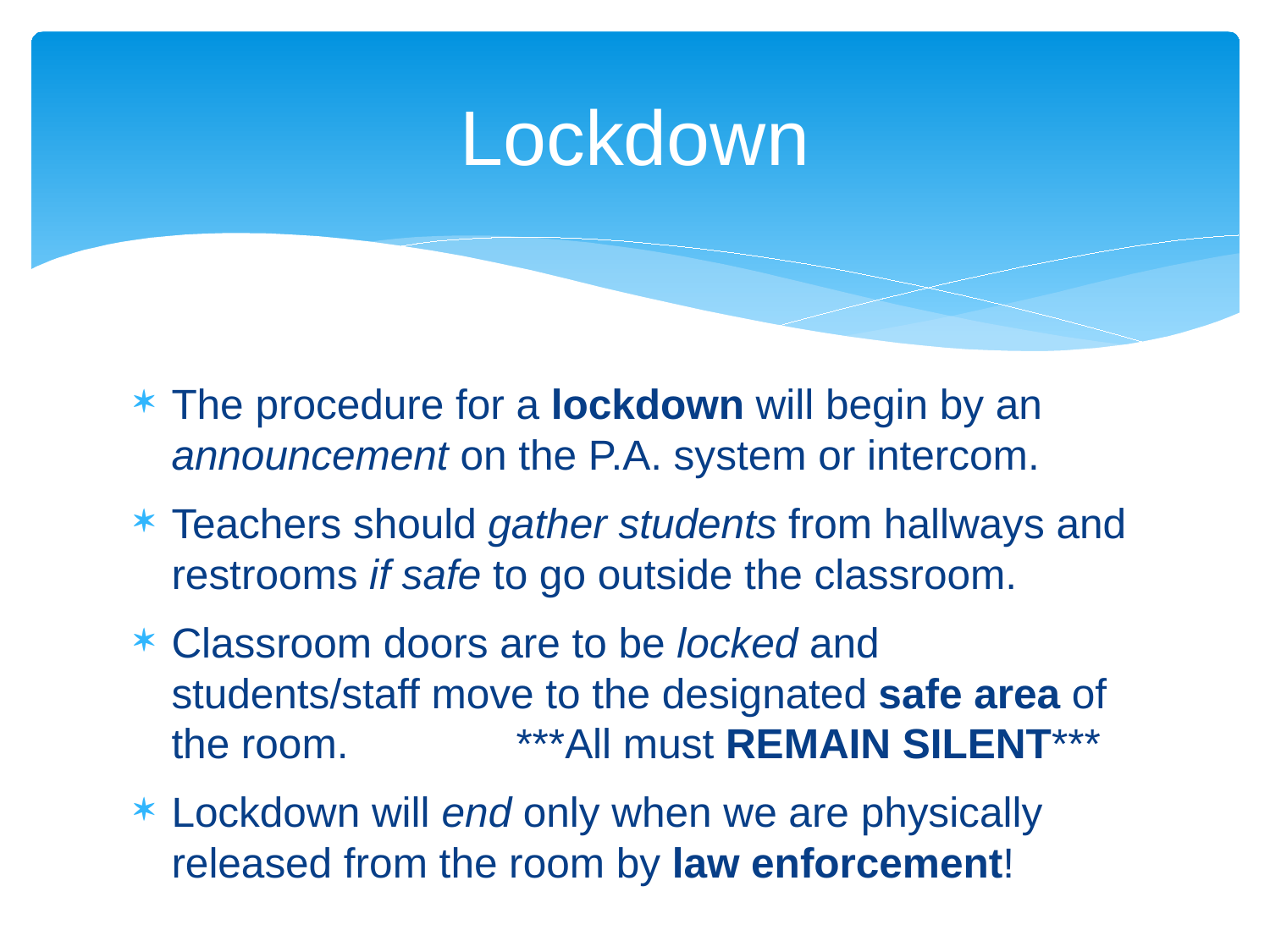

# Lockdown
The procedure for a lockdown will begin by an announcement on the P.A. system or intercom.
Teachers should gather students from hallways and restrooms if safe to go outside the classroom.
Classroom doors are to be locked and students/staff move to the designated safe area of the room.     	        ***All must REMAIN SILENT***
Lockdown will end only when we are physically released from the room by law enforcement!